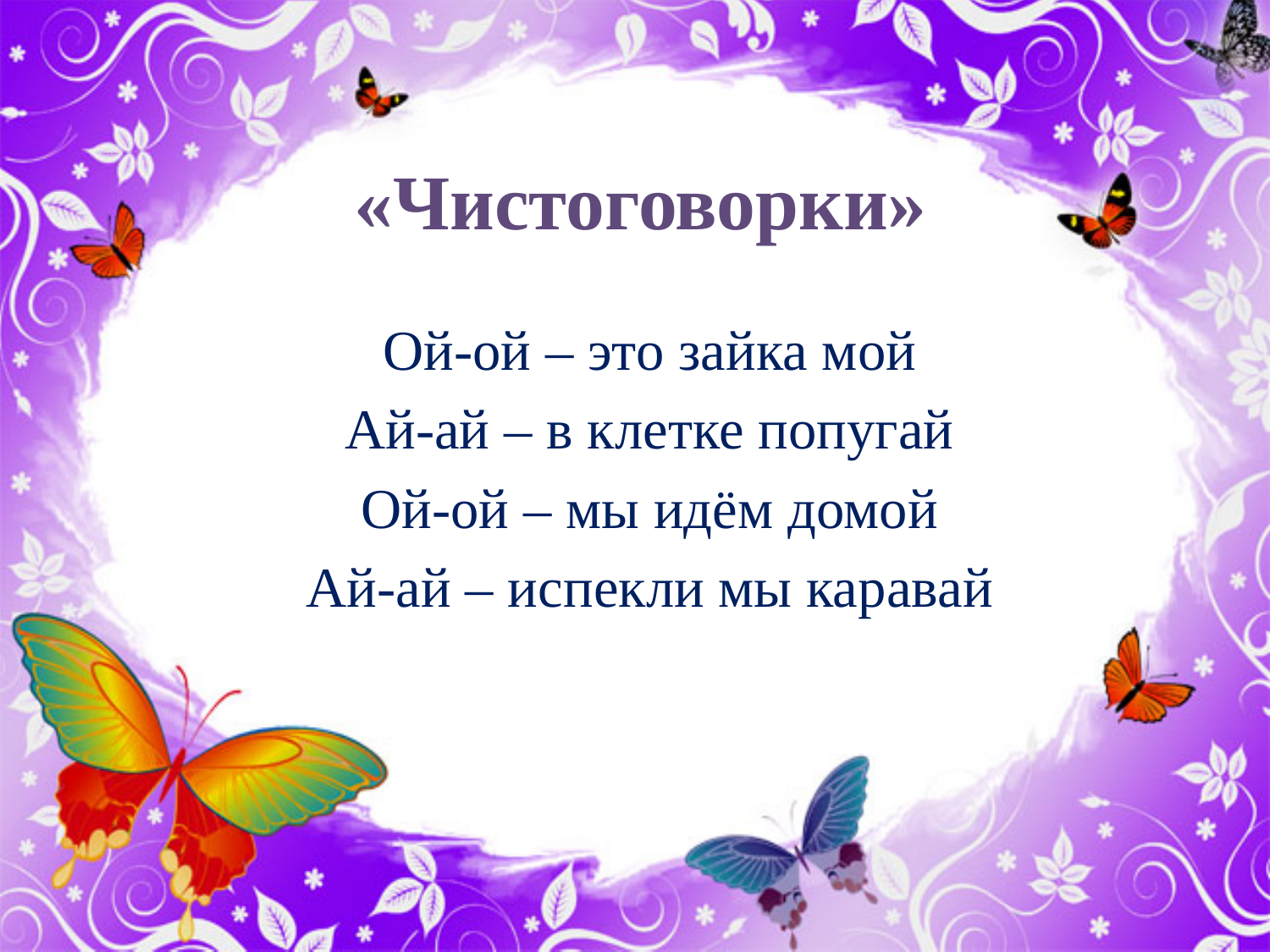

# «Чистоговорки»
Ой-ой – это зайка мой
Ай-ай – в клетке попугай
Ой-ой – мы идём домой
Ай-ай – испекли мы каравай